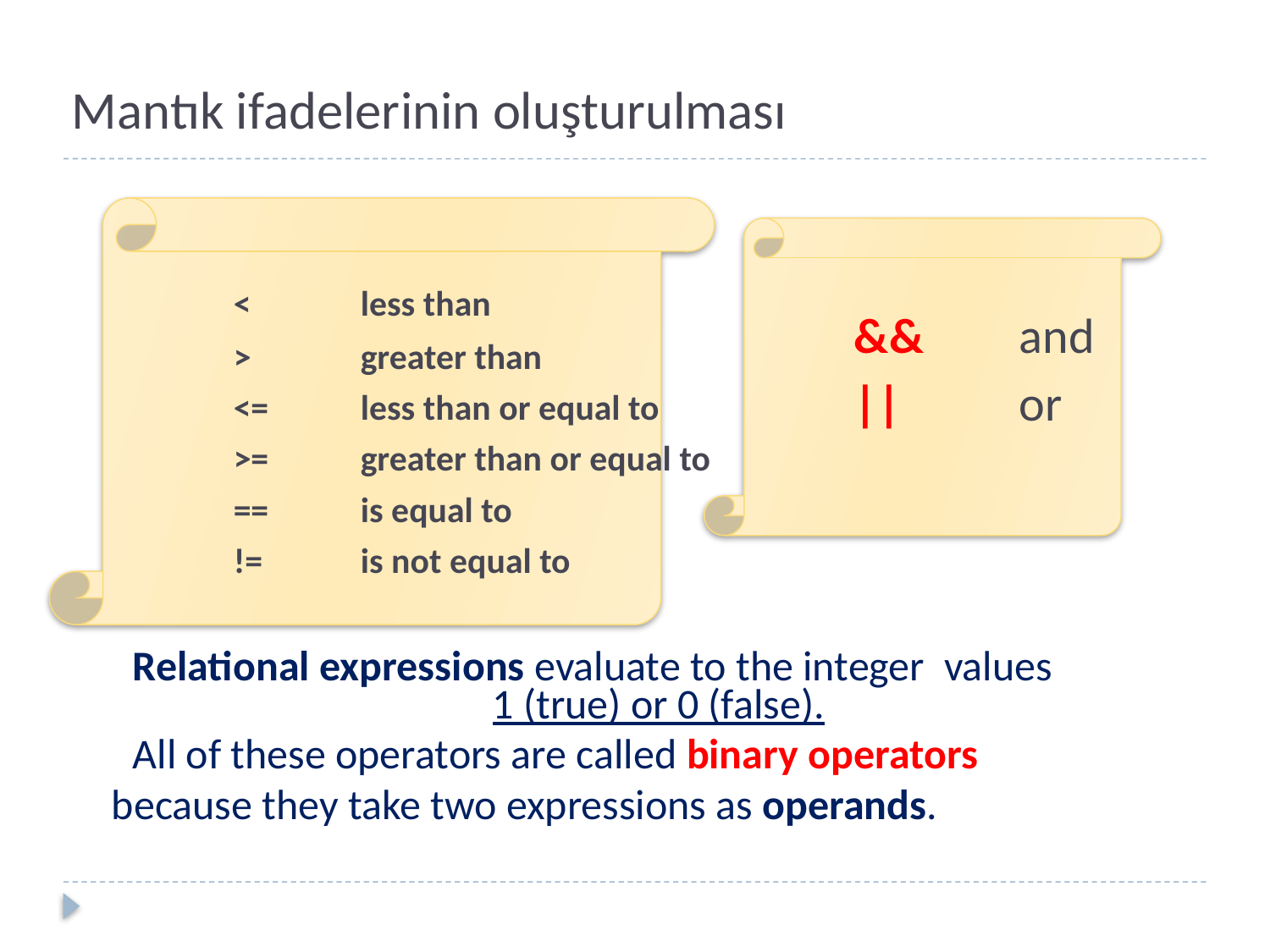

# Mantık ifadelerinin oluşturulması

 		<	less than
 		>	greater than
 		<=	less than or equal to
 		>=	greater than or equal to
 		==	is equal to
 		!=	is not equal to

&&	and
||	or

Relational expressions evaluate to the integer  values
			1 (true) or 0 (false).
All of these operators are called binary operators because they take two expressions as operands.